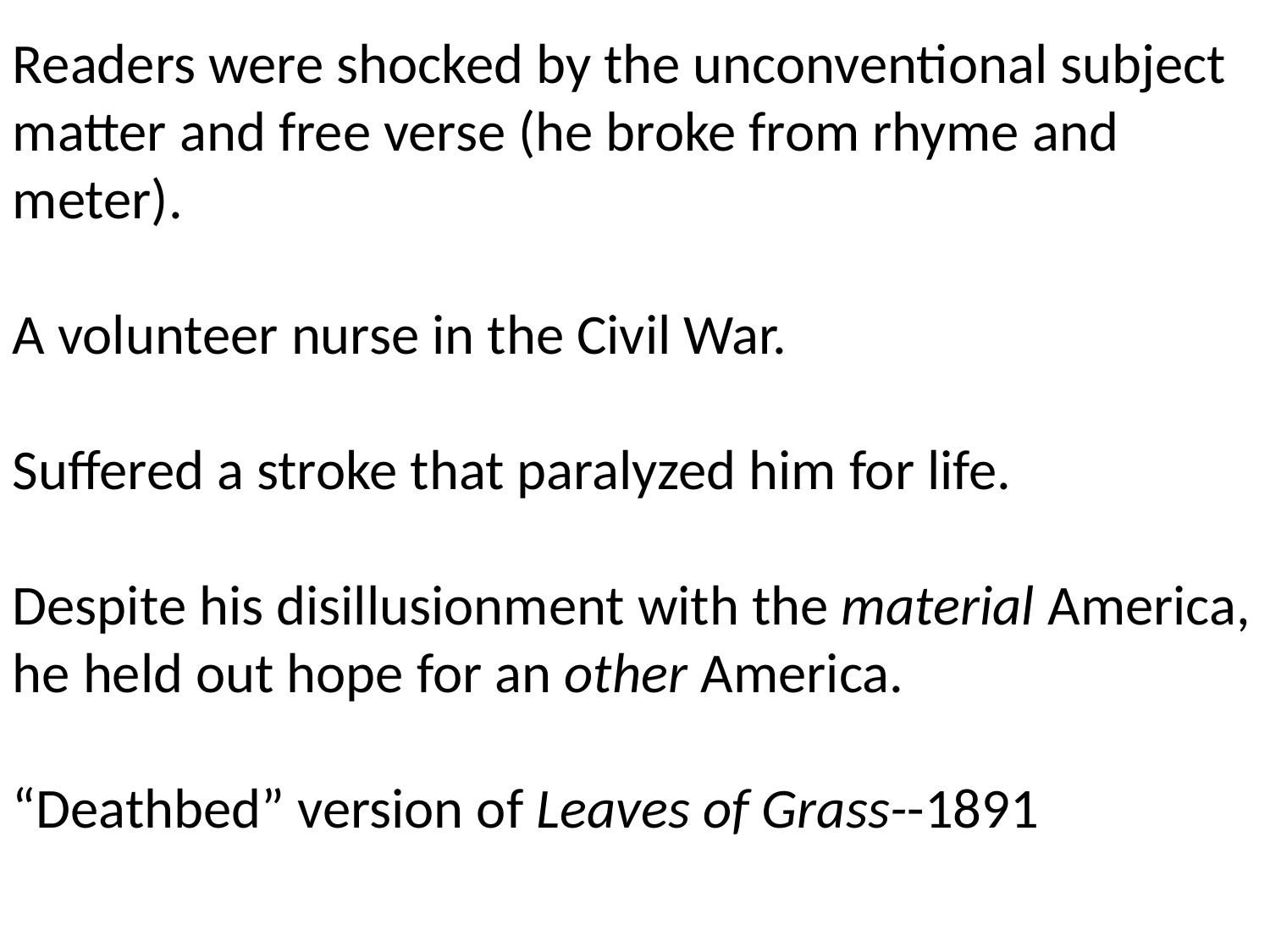

Readers were shocked by the unconventional subject matter and free verse (he broke from rhyme and meter).

A volunteer nurse in the Civil War.

Suffered a stroke that paralyzed him for life.

Despite his disillusionment with the material America, he held out hope for an other America.

“Deathbed” version of Leaves of Grass--1891